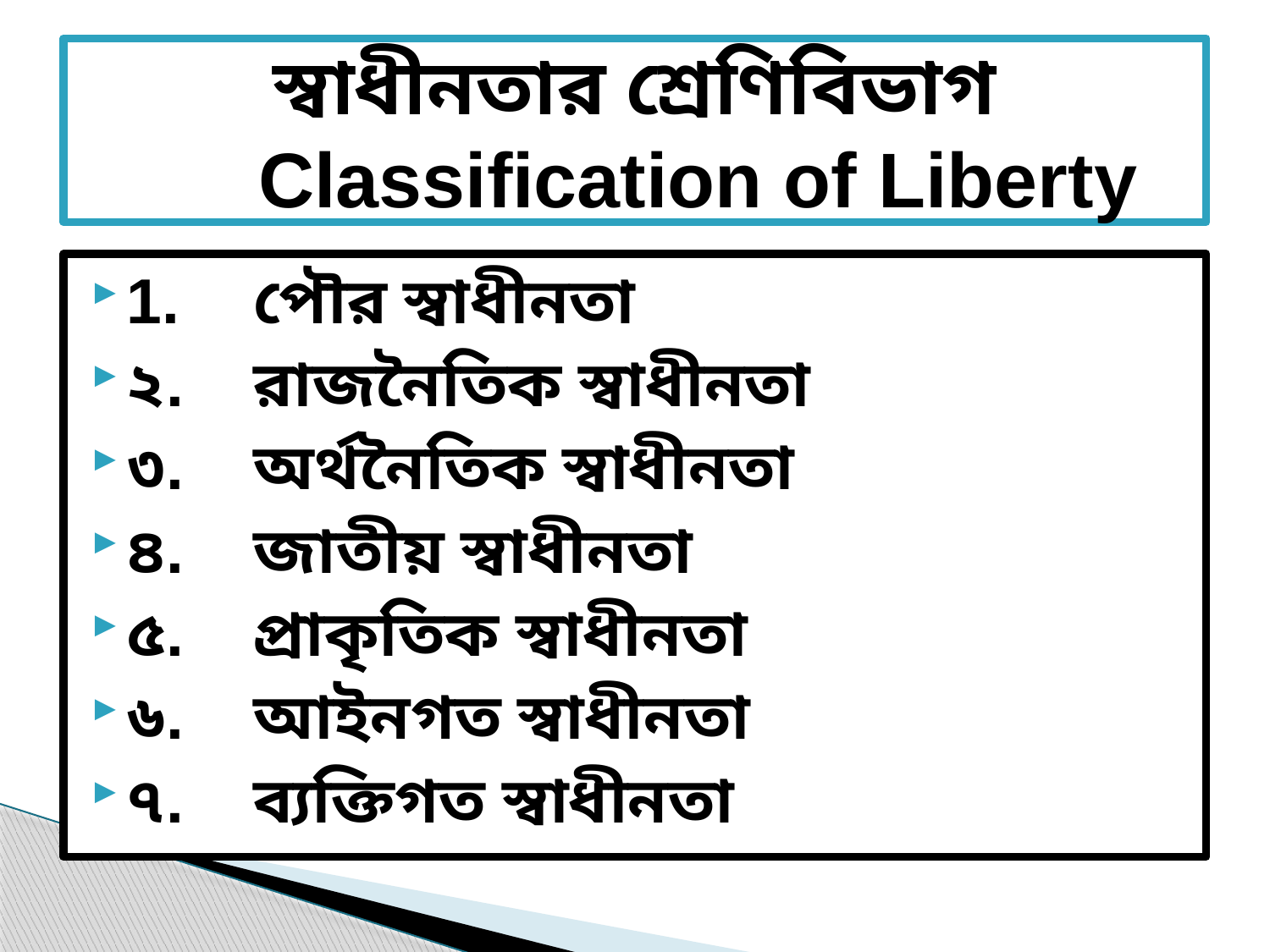

# স্বাধীনতার শ্রেণিবিভাগ Classification of Liberty
1. 	পৌর স্বাধীনতা
২. 	রাজনৈতিক স্বাধীনতা
৩. 	অর্থনৈতিক স্বাধীনতা
৪. 	জাতীয় স্বাধীনতা
৫. 	প্রাকৃতিক স্বাধীনতা
৬.	আইনগত স্বাধীনতা
৭. 	ব্যক্তিগত স্বাধীনতা